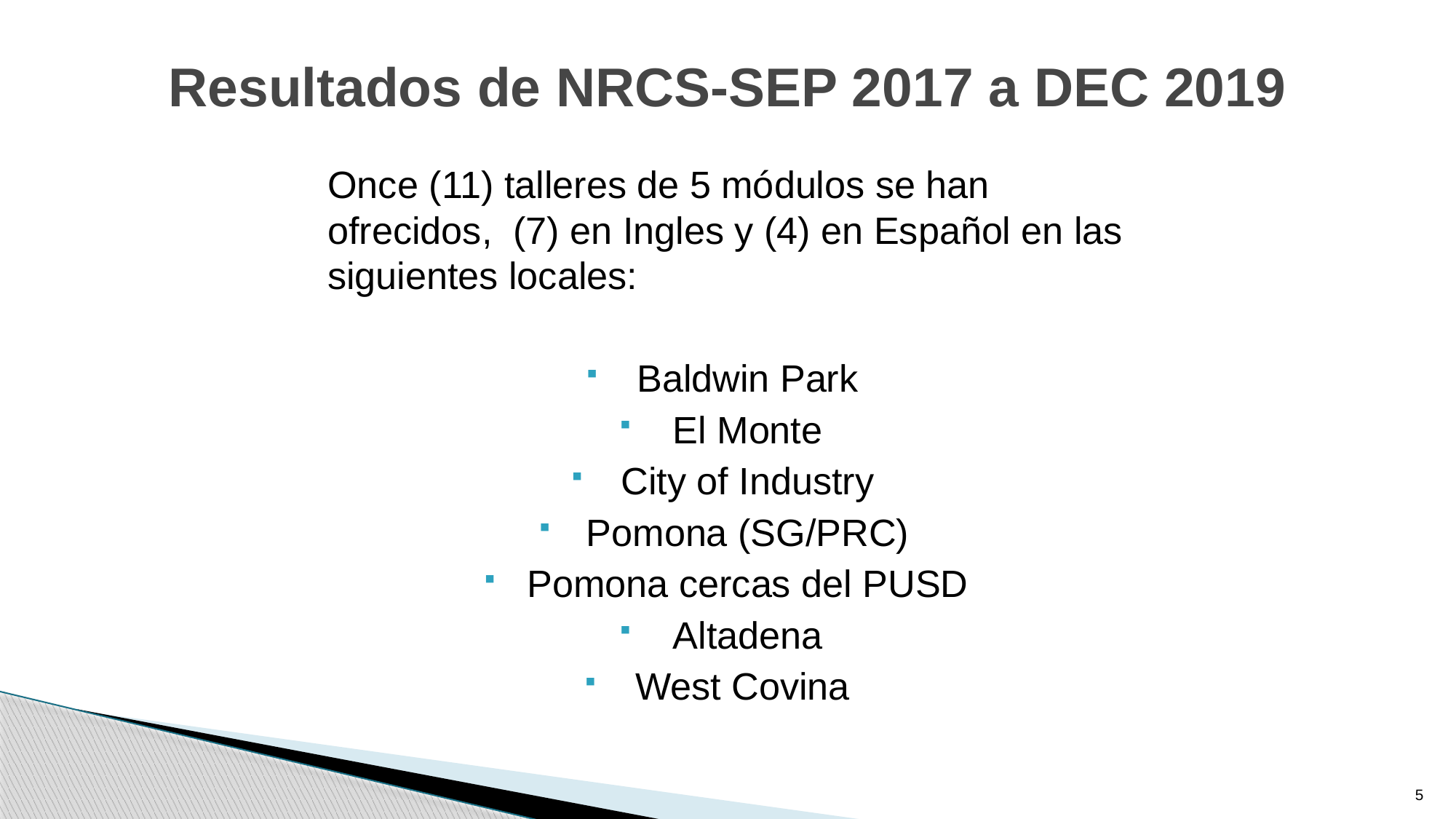

# Resultados de NRCS-SEP 2017 a DEC 2019
Once (11) talleres de 5 módulos se han ofrecidos,  (7) en Ingles y (4) en Español en las siguientes locales:

Baldwin Park
El Monte
City of Industry
Pomona (SG/PRC)
Pomona cercas del PUSD
Altadena
West Covina
5